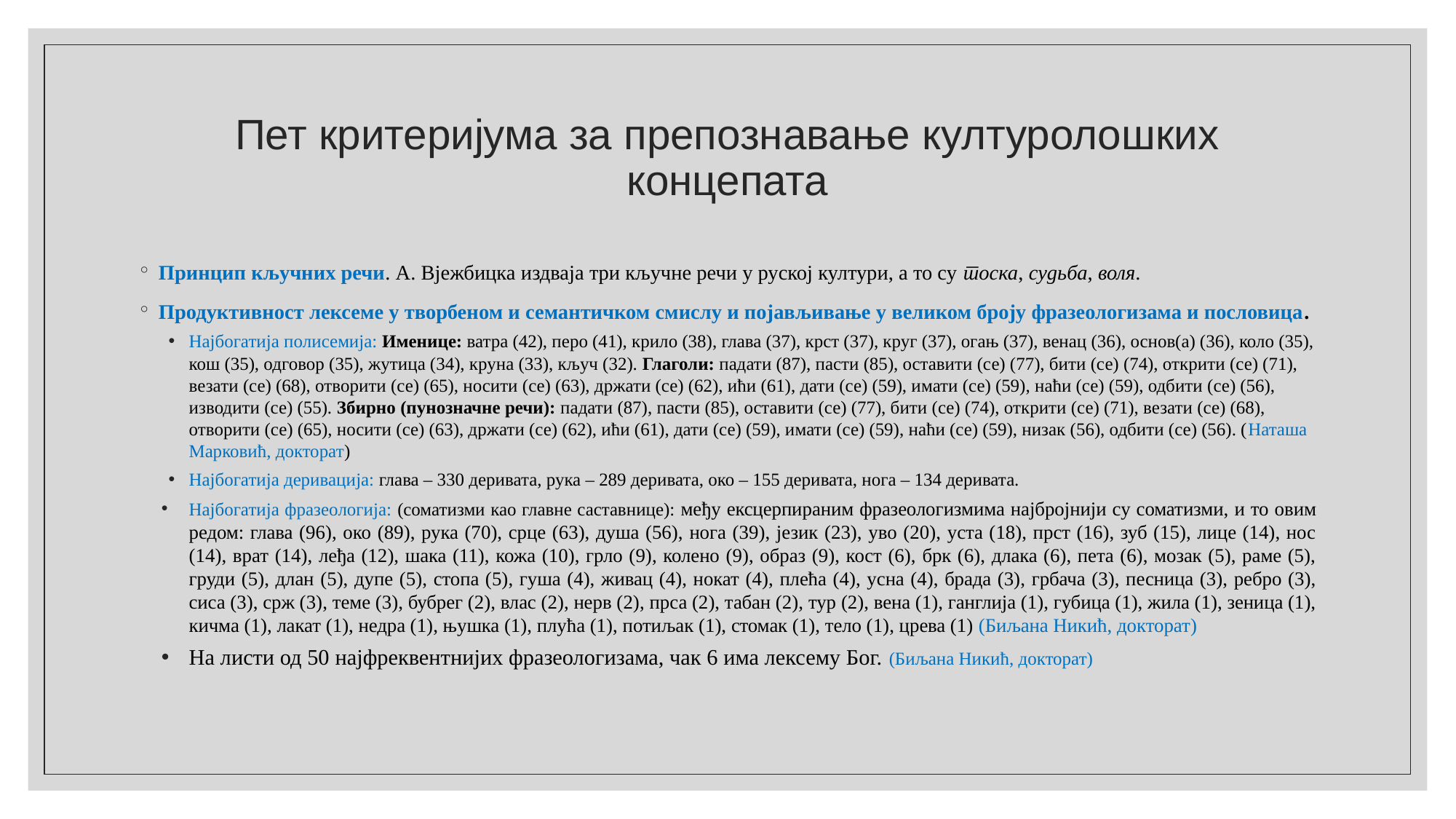

# Пет критеријума за препознавање културолошких концепата
Принцип кључних речи. А. Вјежбицка издваја три кључне речи у руској култури, а то су тоска, судьба, воля.
Продуктивност лексеме у творбеном и семантичком смислу и појављивање у великом броју фразеологизама и пословица.
Најбогатија полисемија: Именице: ватра (42), перо (41), крило (38), глава (37), крст (37), круг (37), огањ (37), венац (36), основ(а) (36), коло (35), кош (35), одговор (35), жутица (34), круна (33), кључ (32). Глаголи: падати (87), пасти (85), оставити (се) (77), бити (се) (74), открити (се) (71), везати (се) (68), отворити (се) (65), носити (се) (63), држати (се) (62), ићи (61), дати (се) (59), имати (се) (59), наћи (се) (59), одбити (се) (56), изводити (се) (55). Збирно (пунозначне речи): падати (87), пасти (85), оставити (се) (77), бити (се) (74), открити (се) (71), везати (се) (68), отворити (се) (65), носити (се) (63), држати (се) (62), ићи (61), дати (се) (59), имати (се) (59), наћи (се) (59), низак (56), одбити (се) (56). (Наташа Марковић, докторат)
Најбогатија деривација: глава – 330 деривата, рука – 289 деривата, око – 155 деривата, нога – 134 деривата.
Најбогатија фразеологија: (соматизми као главне саставнице): међу ексцерпираним фразеологизмима најбројнији су соматизми, и то овим редом: глава (96), око (89), рука (70), срце (63), душа (56), нога (39), језик (23), уво (20), уста (18), прст (16), зуб (15), лице (14), нос (14), врат (14), леђа (12), шака (11), кожа (10), грло (9), колено (9), образ (9), кост (6), брк (6), длака (6), пета (6), мозак (5), раме (5), груди (5), длан (5), дупе (5), стопа (5), гуша (4), живац (4), нокат (4), плећа (4), усна (4), брада (3), грбача (3), песница (3), ребро (3), сиса (3), срж (3), теме (3), бубрег (2), влас (2), нерв (2), прса (2), табан (2), тур (2), вена (1), ганглија (1), губица (1), жила (1), зеница (1), кичма (1), лакат (1), недра (1), њушка (1), плућа (1), потиљак (1), стомак (1), тело (1), црева (1) (Биљана Никић, докторат)
На листи од 50 најфреквентнијих фразеологизама, чак 6 има лексему Бог. (Биљана Никић, докторат)